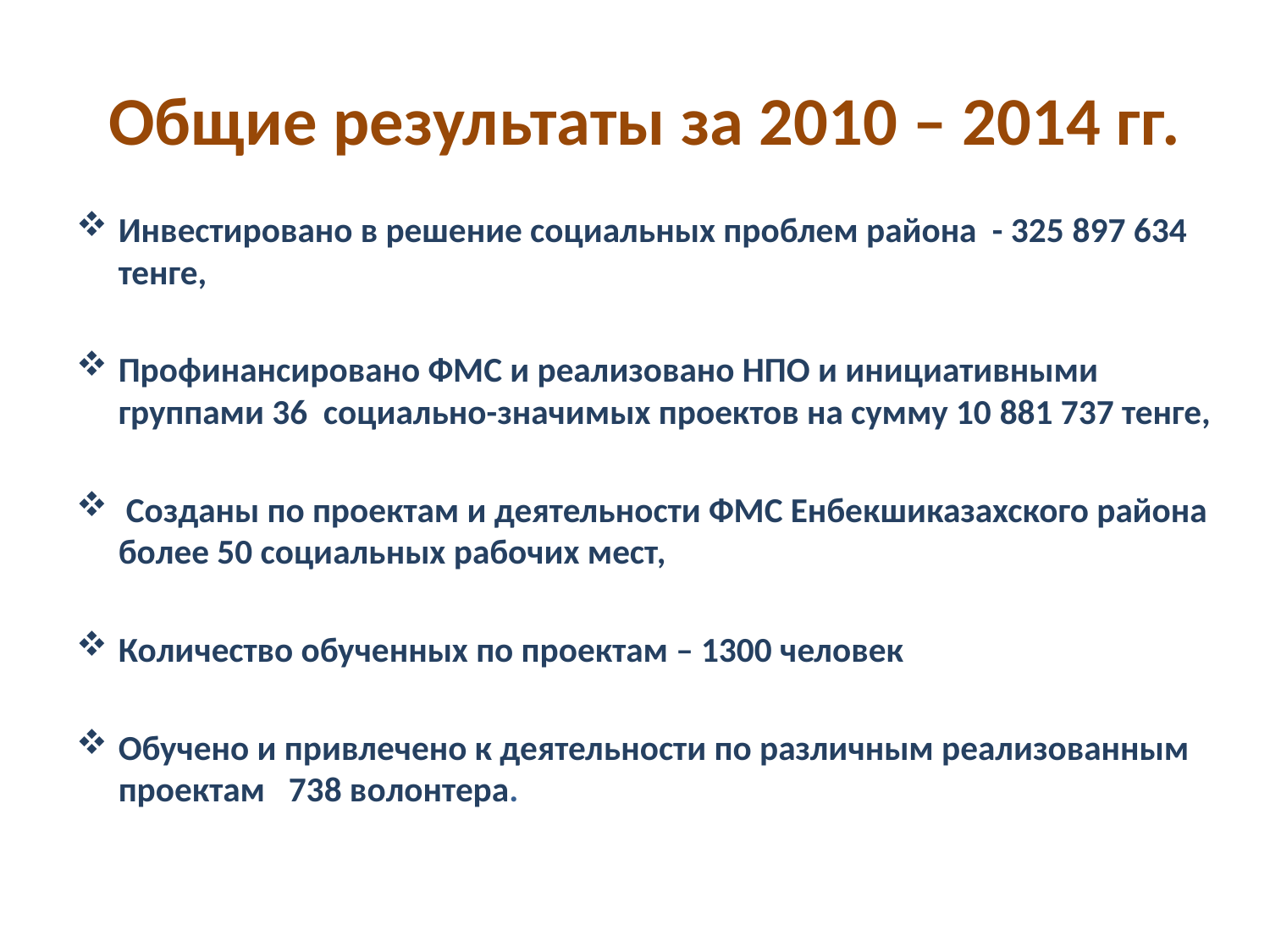

# Общие результаты за 2010 – 2014 гг.
Инвестировано в решение социальных проблем района  - 325 897 634 тенге,

Профинансировано ФМС и реализовано НПО и инициативными группами 36  социально-значимых проектов на сумму 10 881 737 тенге,

 Созданы по проектам и деятельности ФМС Енбекшиказахского района более 50 социальных рабочих мест,

Количество обученных по проектам – 1300 человек

Обучено и привлечено к деятельности по различным реализованным проектам   738 волонтера.